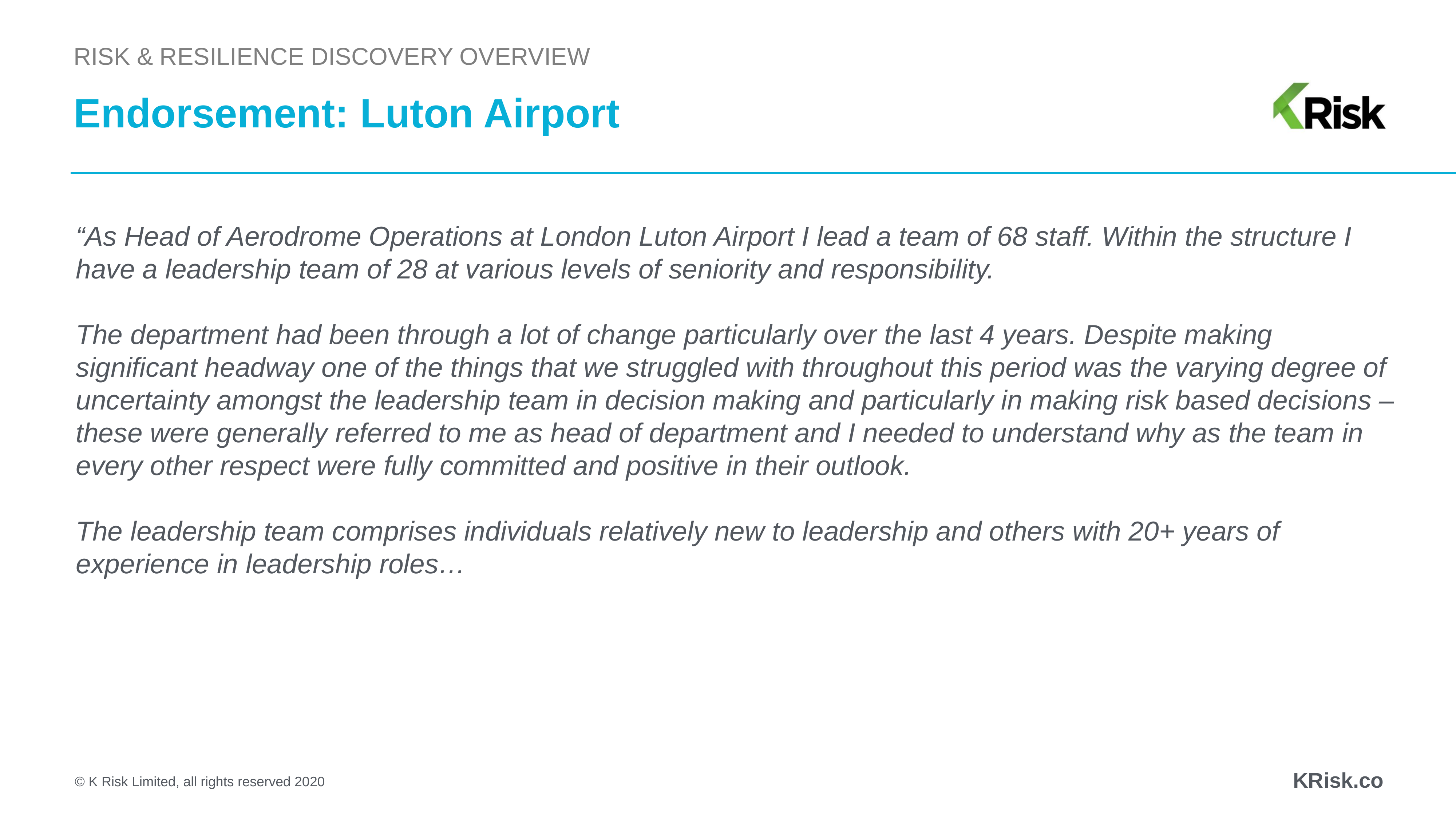

Risk & Resilience Discovery Overview
# Endorsement: Luton Airport
“As Head of Aerodrome Operations at London Luton Airport I lead a team of 68 staff. Within the structure I have a leadership team of 28 at various levels of seniority and responsibility.

The department had been through a lot of change particularly over the last 4 years. Despite making significant headway one of the things that we struggled with throughout this period was the varying degree of uncertainty amongst the leadership team in decision making and particularly in making risk based decisions – these were generally referred to me as head of department and I needed to understand why as the team in every other respect were fully committed and positive in their outlook.

The leadership team comprises individuals relatively new to leadership and others with 20+ years of experience in leadership roles…